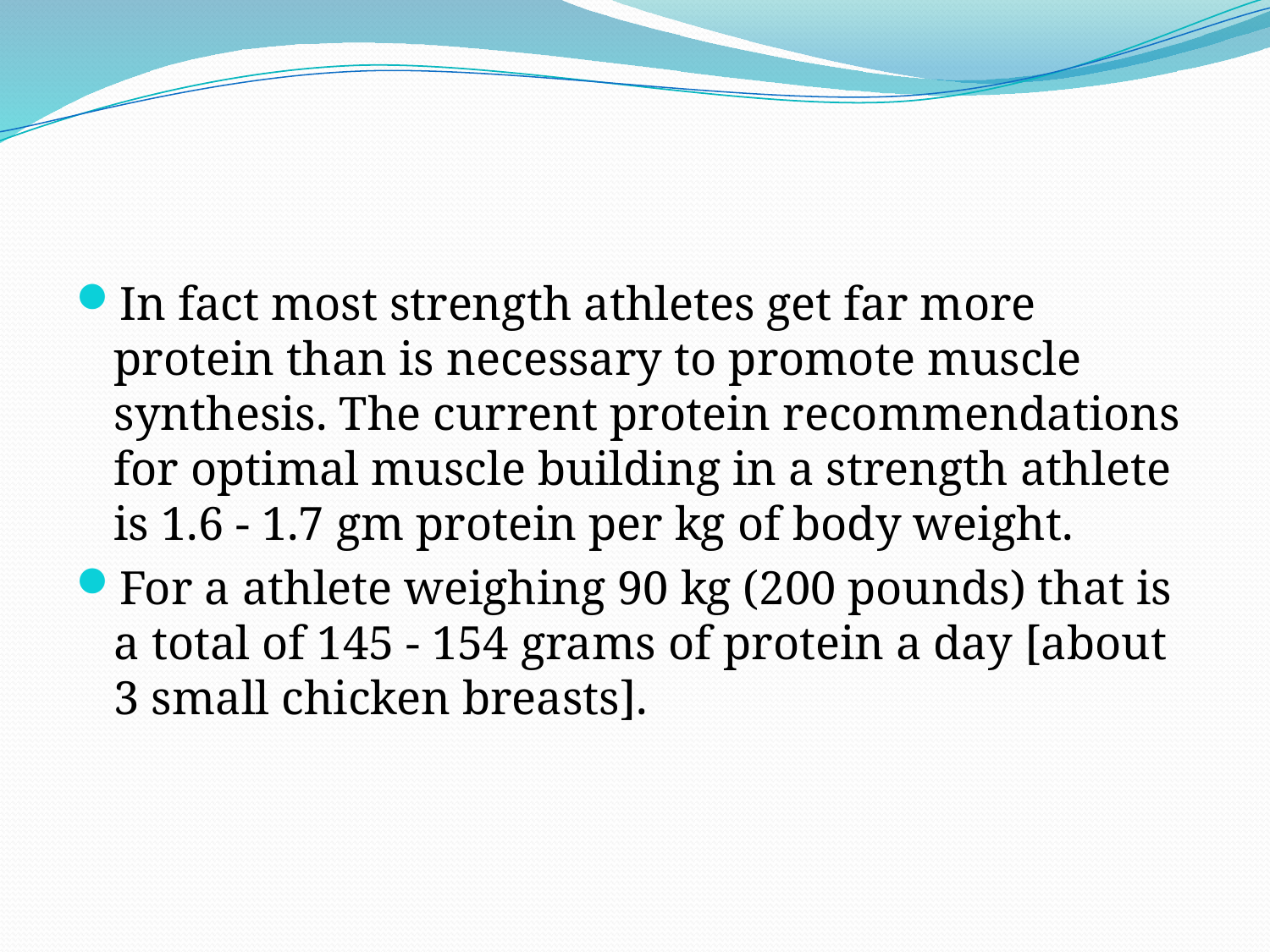

#
In fact most strength athletes get far more protein than is necessary to promote muscle synthesis. The current protein recommendations for optimal muscle building in a strength athlete is 1.6 - 1.7 gm protein per kg of body weight.
For a athlete weighing 90 kg (200 pounds) that is a total of 145 - 154 grams of protein a day [about 3 small chicken breasts].